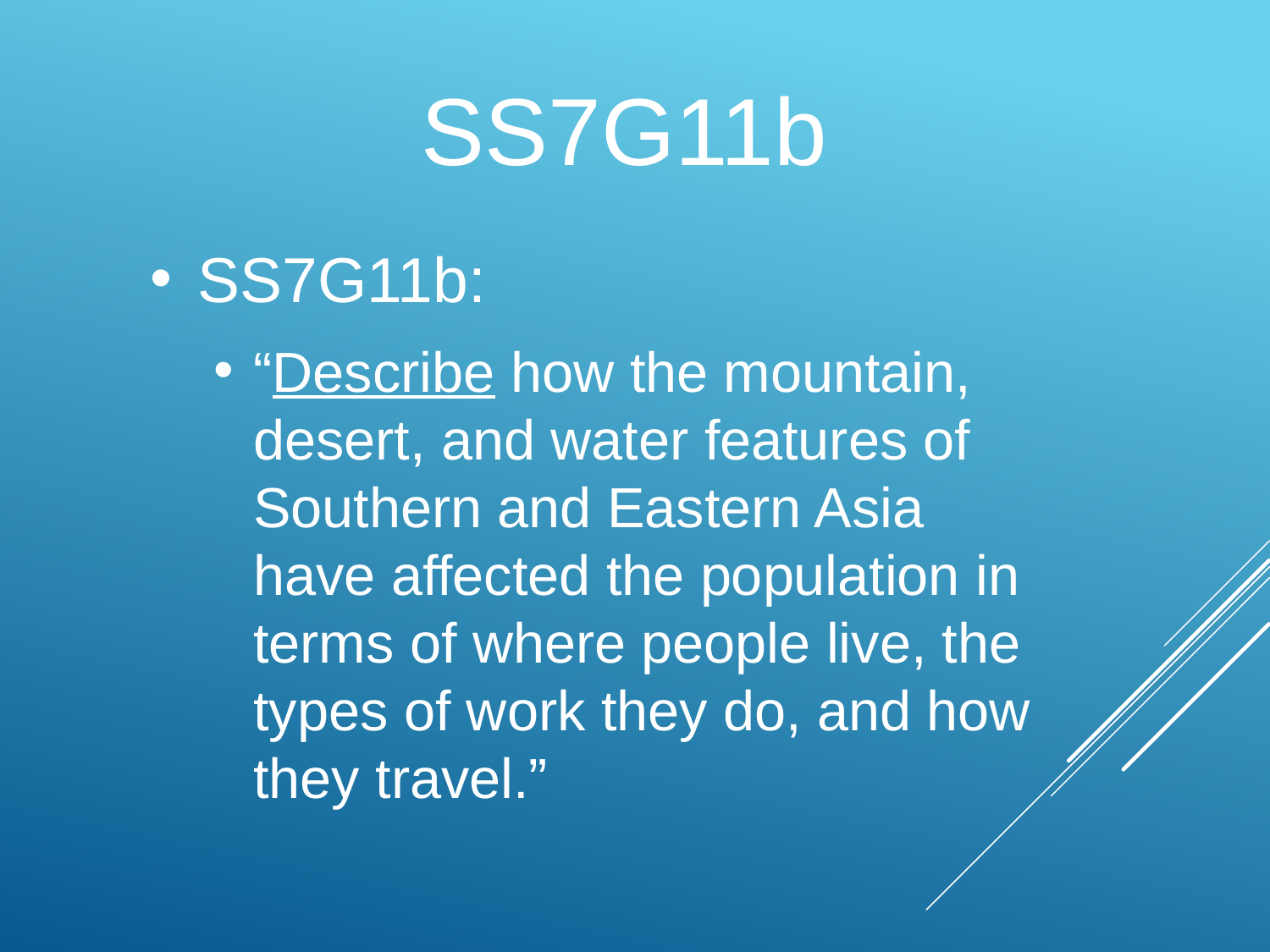

# SS7G11b
SS7G11b:
“Describe how the mountain, desert, and water features of Southern and Eastern Asia have affected the population in terms of where people live, the types of work they do, and how they travel.”